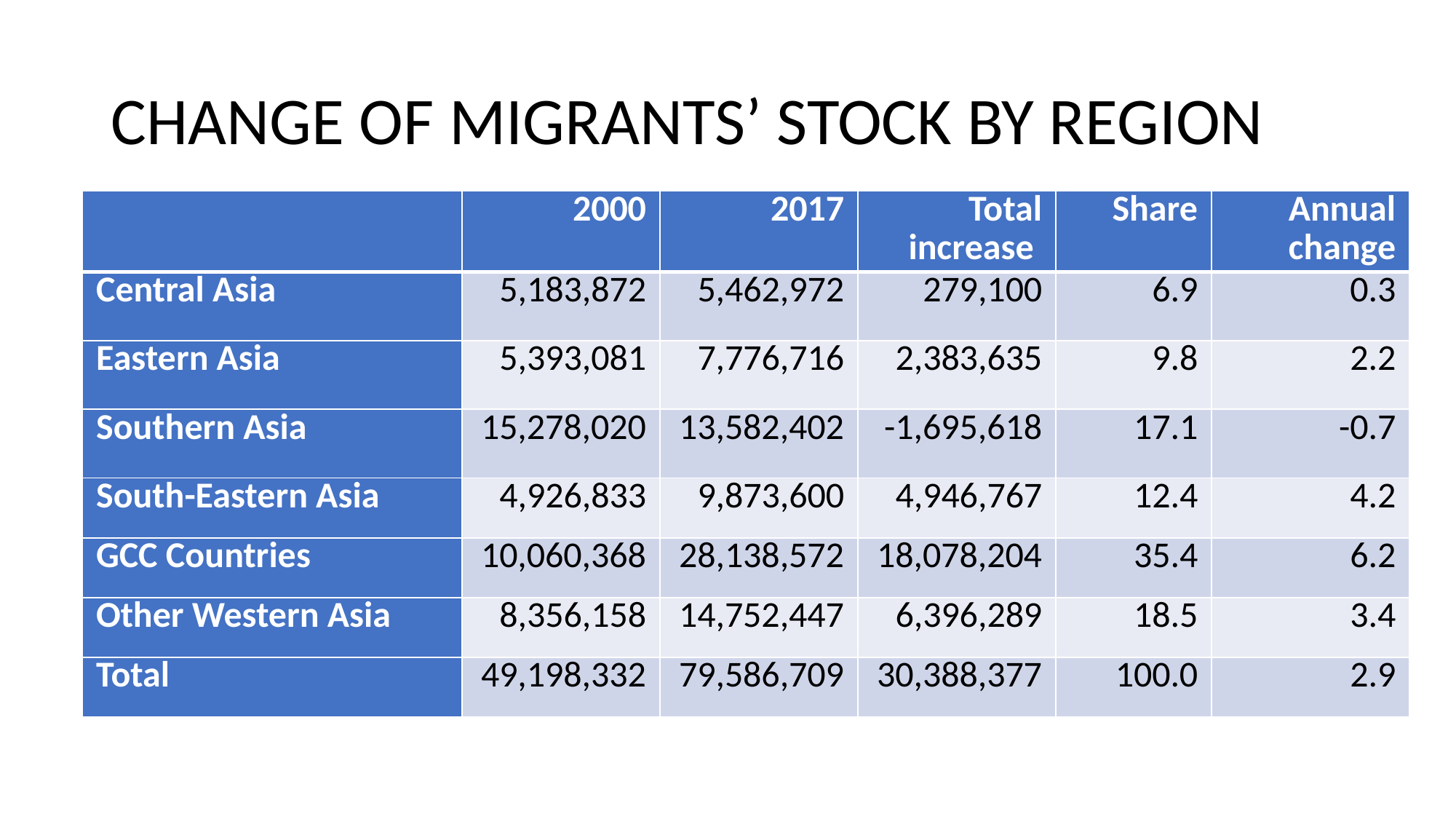

# CHANGE OF MIGRANTS’ STOCK BY REGION
|  | 2000 | 2017 | Total increase | Share | Annual change |
| --- | --- | --- | --- | --- | --- |
| Central Asia | 5,183,872 | 5,462,972 | 279,100 | 6.9 | 0.3 |
| Eastern Asia | 5,393,081 | 7,776,716 | 2,383,635 | 9.8 | 2.2 |
| Southern Asia | 15,278,020 | 13,582,402 | -1,695,618 | 17.1 | -0.7 |
| South-Eastern Asia | 4,926,833 | 9,873,600 | 4,946,767 | 12.4 | 4.2 |
| GCC Countries | 10,060,368 | 28,138,572 | 18,078,204 | 35.4 | 6.2 |
| Other Western Asia | 8,356,158 | 14,752,447 | 6,396,289 | 18.5 | 3.4 |
| Total | 49,198,332 | 79,586,709 | 30,388,377 | 100.0 | 2.9 |